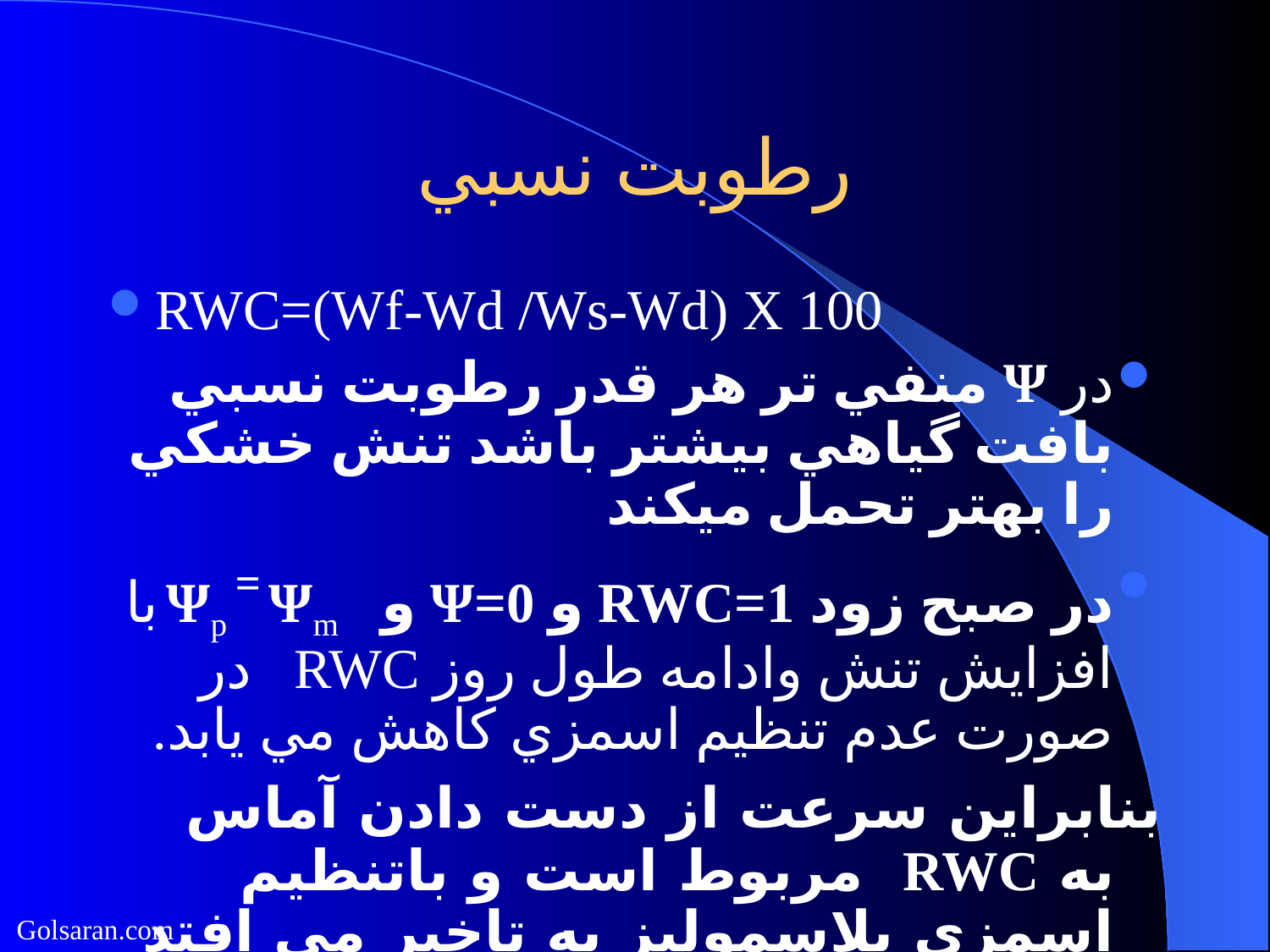

# رطوبت نسبي
RWC=(Wf-Wd /Ws-Wd) X 100
در Ψ منفي تر هر قدر رطوبت نسبي بافت گياهي بيشتر باشد تنش خشكي را بهتر تحمل ميكند
در صبح زود RWC=1 و Ψ=0 و   Ψp = Ψm با افزايش تنش وادامه طول روز RWC   در صورت عدم تنظيم اسمزي كاهش مي يابد.
	بنابراين سرعت از دست دادن آماس  به RWC  مربوط است و باتنظيم اسمزي پلاسموليز به تاخير مي افتد

Golsaran.com